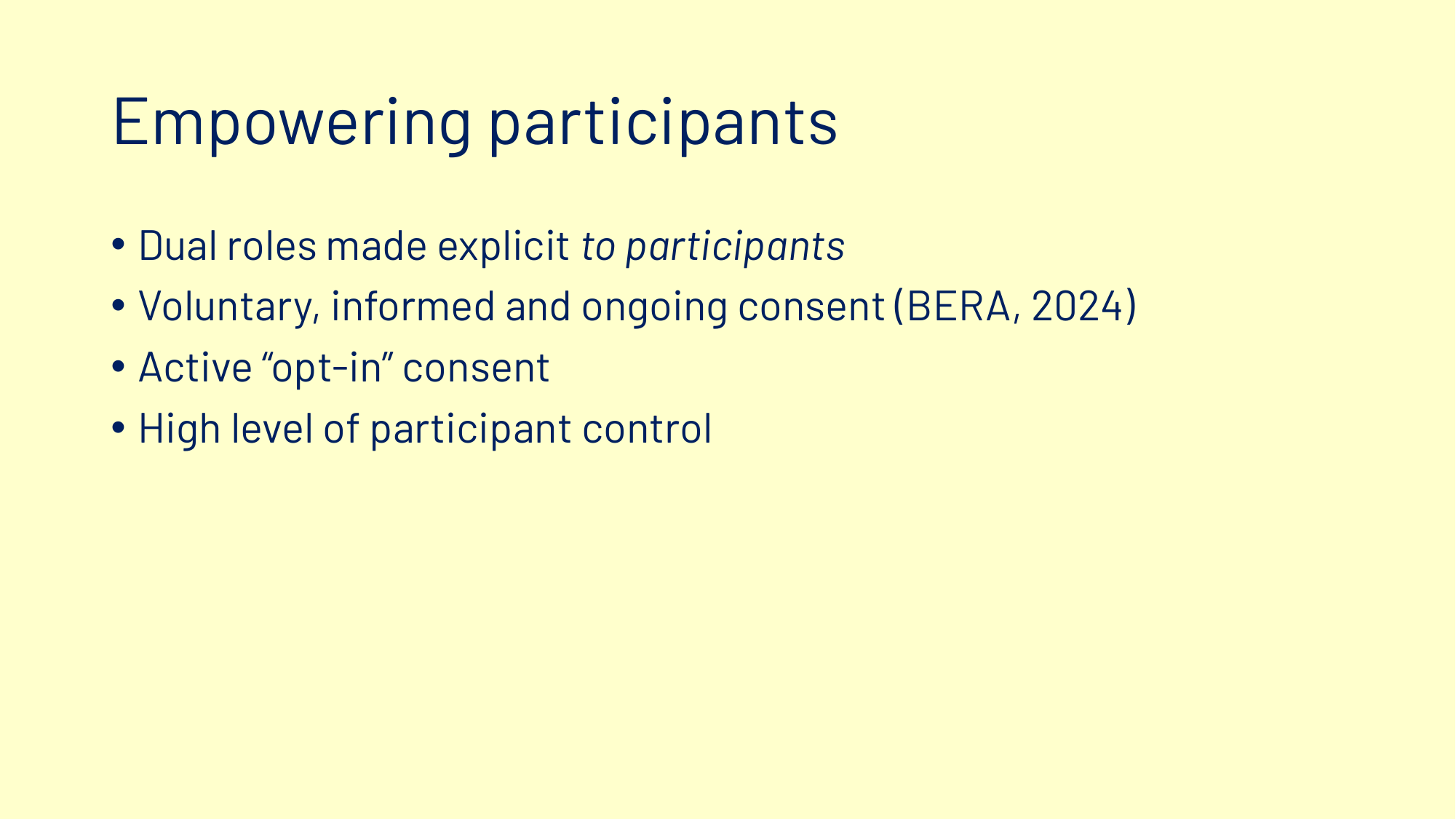

# Empowering participants
Dual roles made explicit to participants
Voluntary, informed and ongoing consent (BERA, 2024)
Active “opt-in” consent
High level of participant control